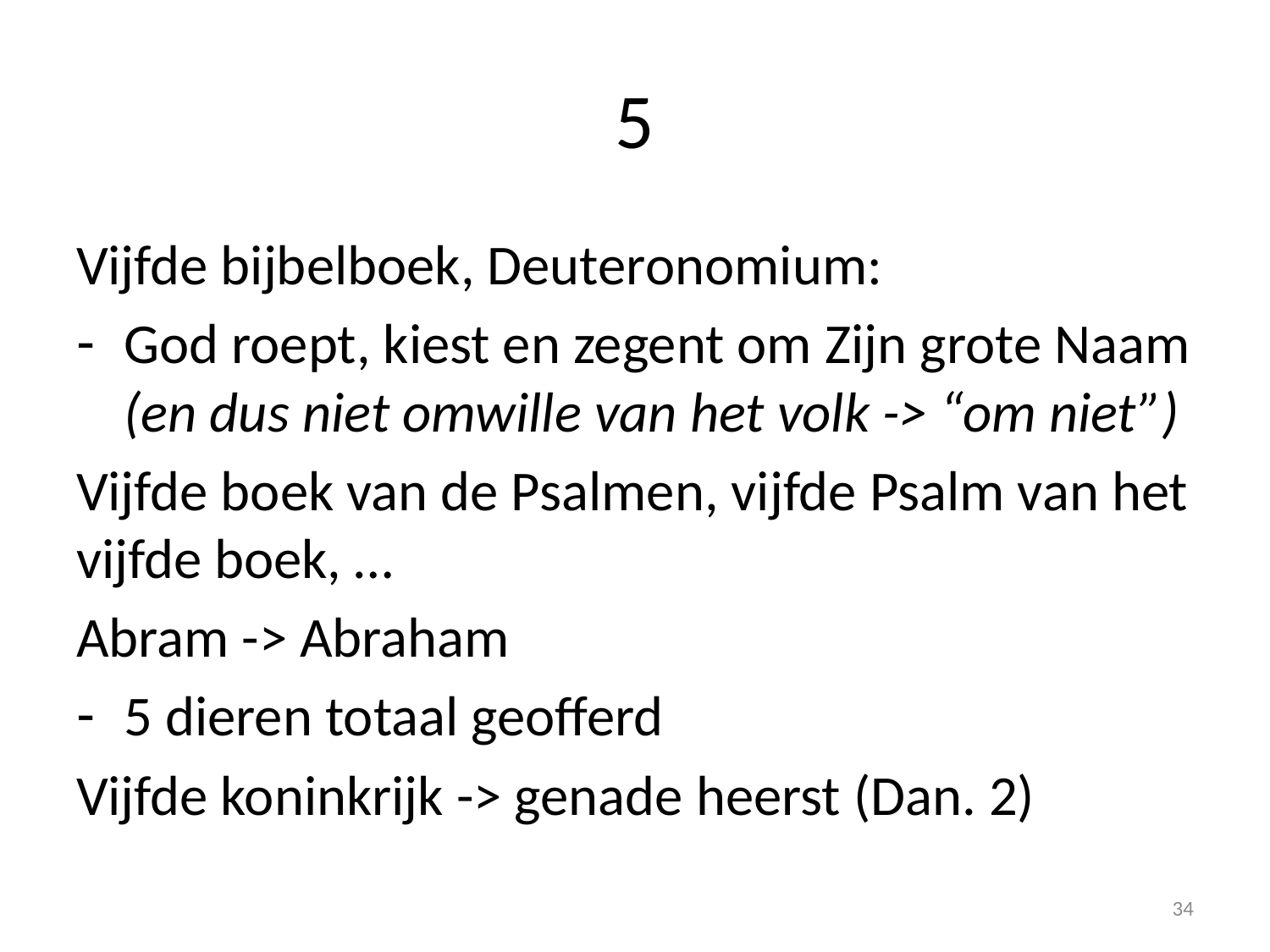

# 5
Vijfde bijbelboek, Deuteronomium:
God roept, kiest en zegent om Zijn grote Naam
(en dus niet omwille van het volk -> “om niet”)
Vijfde boek van de Psalmen, vijfde Psalm van het vijfde boek, …
Abram -> Abraham
5 dieren totaal geofferd
Vijfde koninkrijk -> genade heerst (Dan. 2)
34